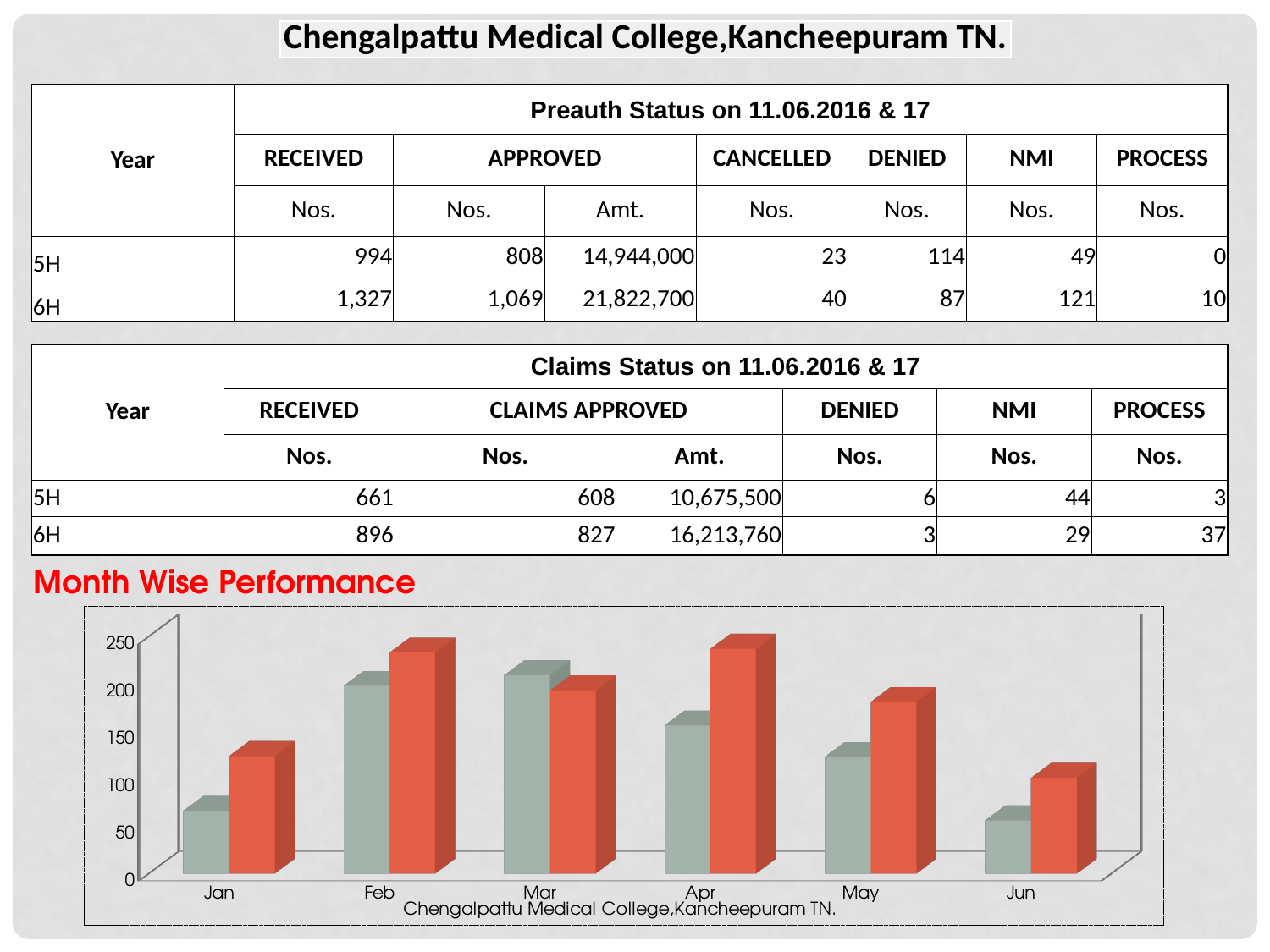

| Chengalpattu Medical College,Kancheepuram TN. |
| --- |
| Year | Preauth Status on 11.06.2016 & 17 |  |  |  |  |  |  |
| --- | --- | --- | --- | --- | --- | --- | --- |
|  | RECEIVED | APPROVED |  | CANCELLED | DENIED | NMI | PROCESS |
|  | Nos. | Nos. | Amt. | Nos. | Nos. | Nos. | Nos. |
| 5H | 994 | 808 | 14,944,000 | 23 | 114 | 49 | 0 |
| 6H | 1,327 | 1,069 | 21,822,700 | 40 | 87 | 121 | 10 |
| Year | Claims Status on 11.06.2016 & 17 |  |  |  |  |  |
| --- | --- | --- | --- | --- | --- | --- |
|  | RECEIVED | CLAIMS APPROVED |  | DENIED | NMI | PROCESS |
|  | Nos. | Nos. | Amt. | Nos. | Nos. | Nos. |
| 5H | 661 | 608 | 10,675,500 | 6 | 44 | 3 |
| 6H | 896 | 827 | 16,213,760 | 3 | 29 | 37 |
Month Wise Performance

[unsupported chart]